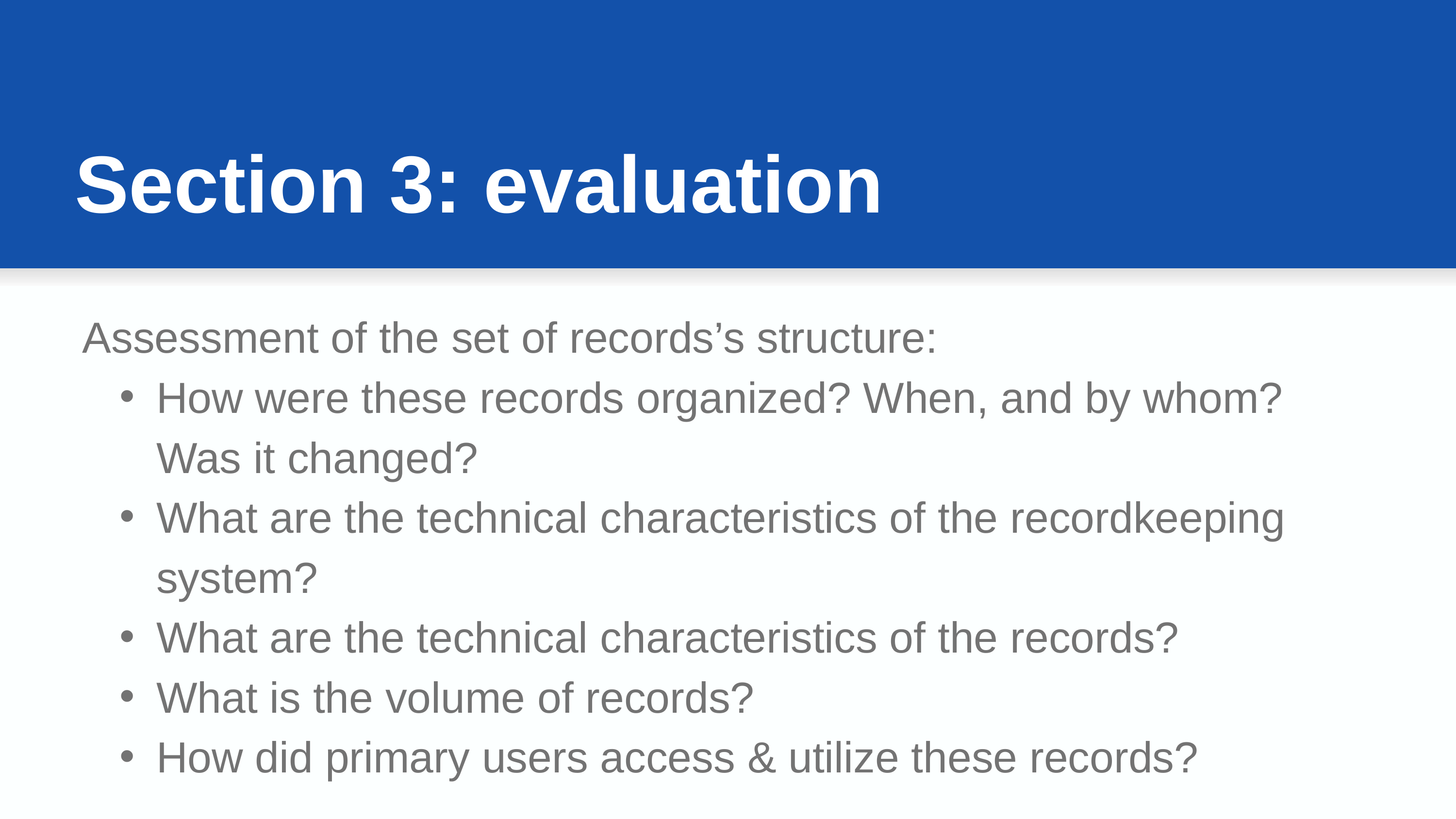

Section 3: evaluation

Assessment of the set of records’s structure:
How were these records organized? When, and by whom? Was it changed?
What are the technical characteristics of the recordkeeping system?
What are the technical characteristics of the records?
What is the volume of records?
How did primary users access & utilize these records?